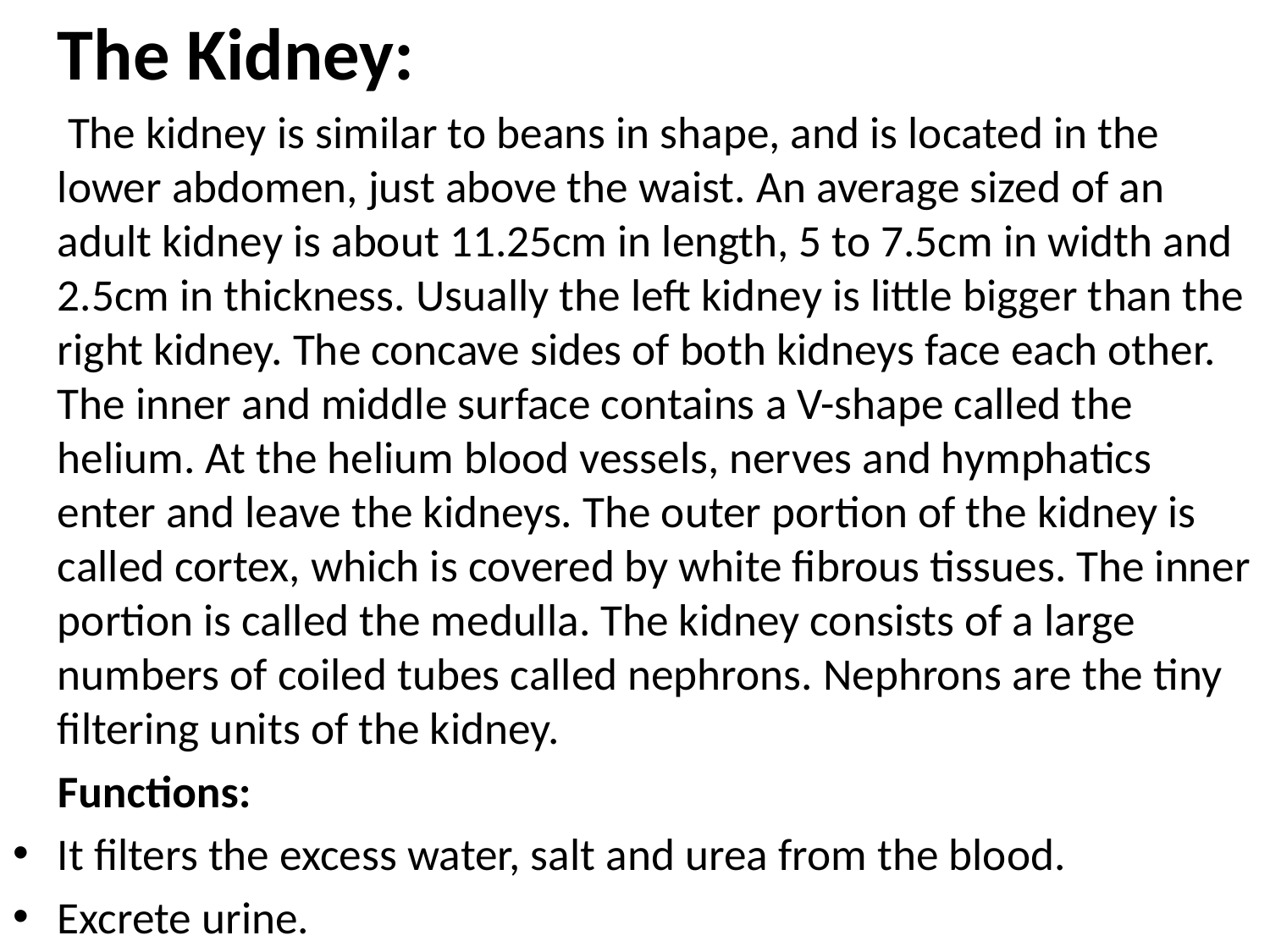

The Kidney:
	 The kidney is similar to beans in shape, and is located in the lower abdomen, just above the waist. An average sized of an adult kidney is about 11.25cm in length, 5 to 7.5cm in width and 2.5cm in thickness. Usually the left kidney is little bigger than the right kidney. The concave sides of both kidneys face each other. The inner and middle surface contains a V-shape called the helium. At the helium blood vessels, nerves and hymphatics enter and leave the kidneys. The outer portion of the kidney is called cortex, which is covered by white fibrous tissues. The inner portion is called the medulla. The kidney consists of a large numbers of coiled tubes called nephrons. Nephrons are the tiny filtering units of the kidney.
	Functions:
It filters the excess water, salt and urea from the blood.
Excrete urine.